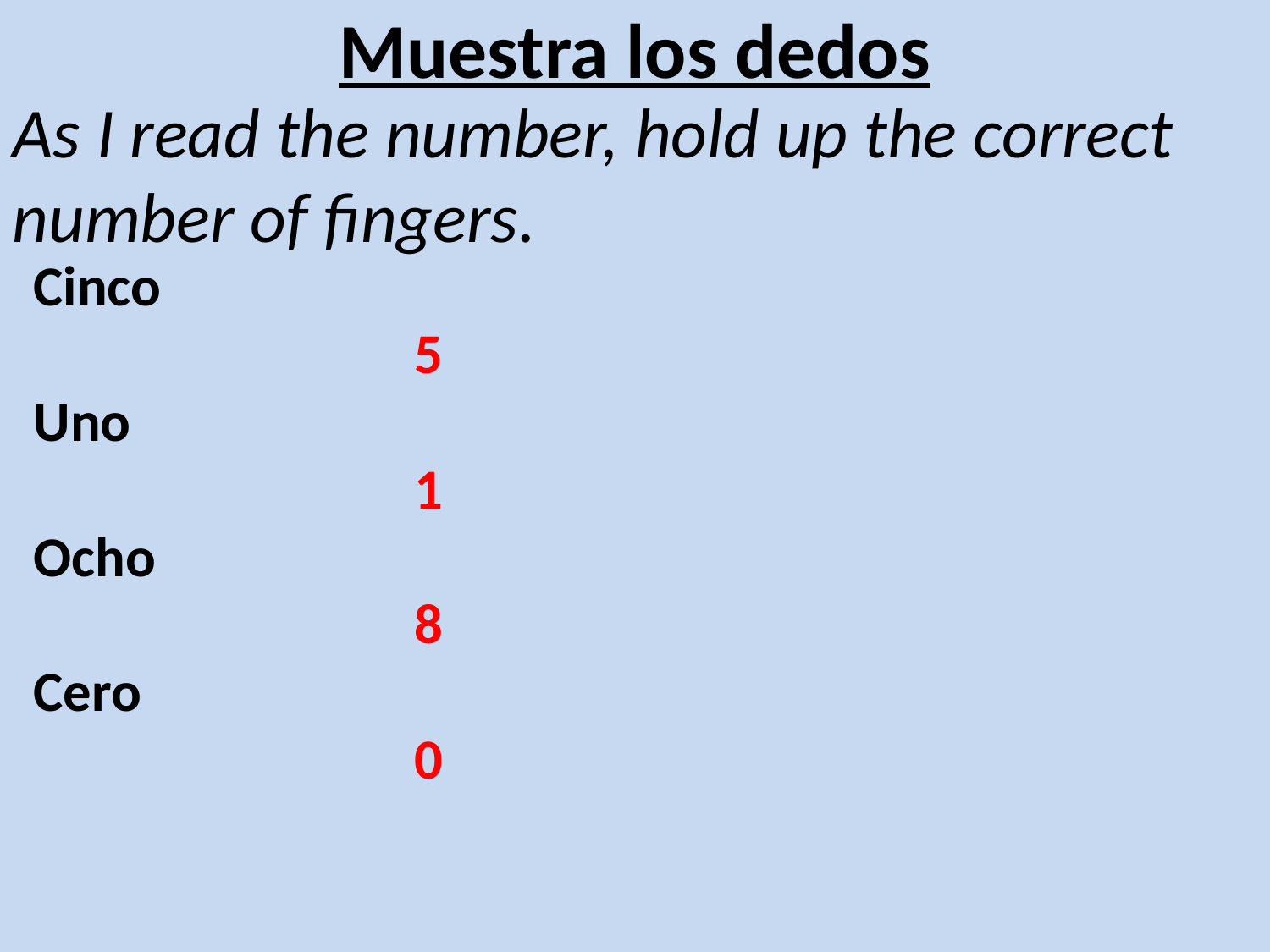

# Muestra los dedos
As I read the number, hold up the correct number of fingers.
Cinco
			5
Uno
			1
Ocho
			8
Cero
			0